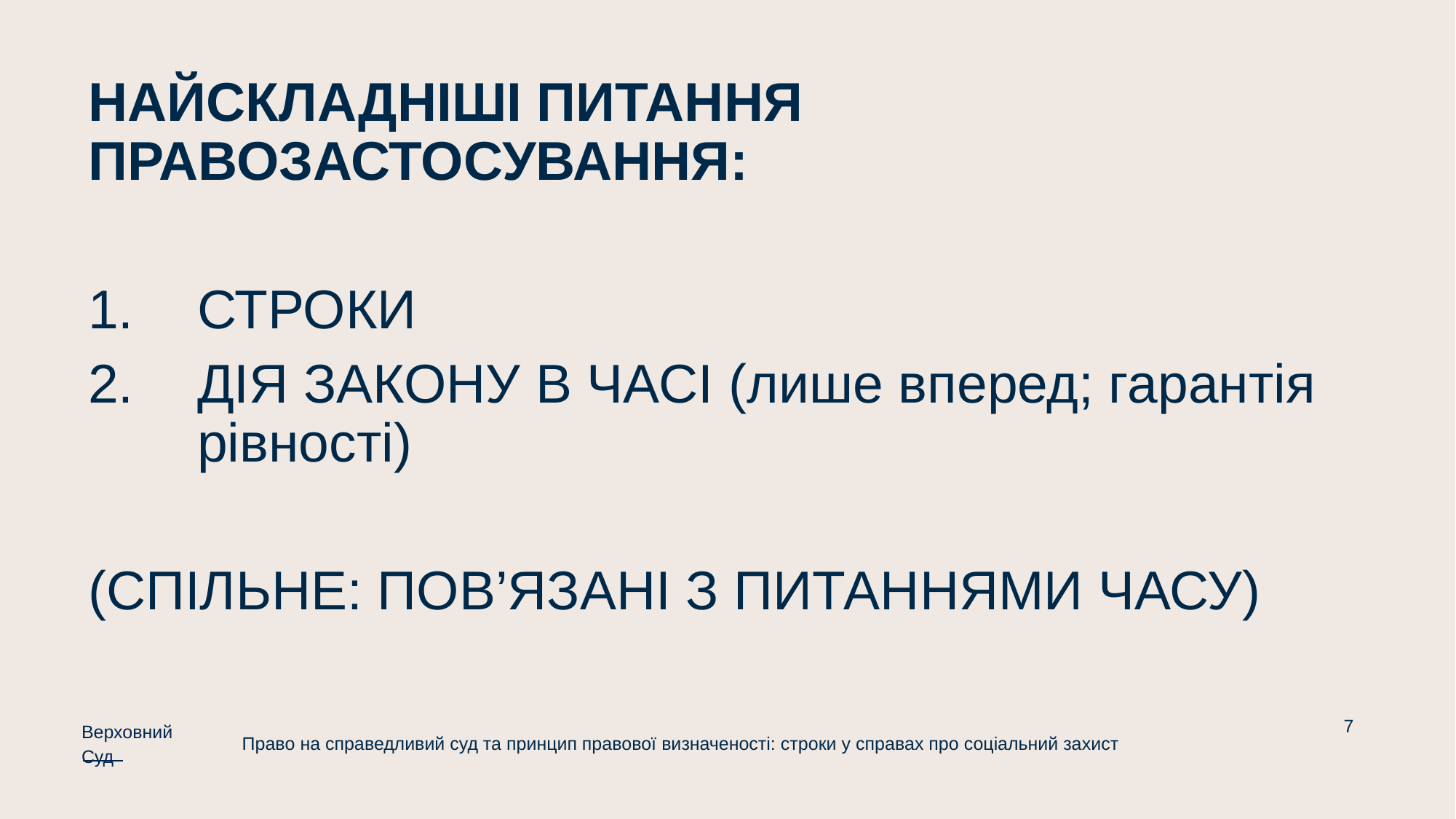

НАЙСКЛАДНІШІ ПИТАННЯ ПРАВОЗАСТОСУВАННЯ:

СТРОКИ
ДІЯ ЗАКОНУ В ЧАСІ (лише вперед; гарантія рівності)

(СПІЛЬНЕ: ПОВ’ЯЗАНІ З ПИТАННЯМИ ЧАСУ)
7
Верховний Суд
Право на справедливий суд та принцип правової визначеності: строки у справах про соціальний захист